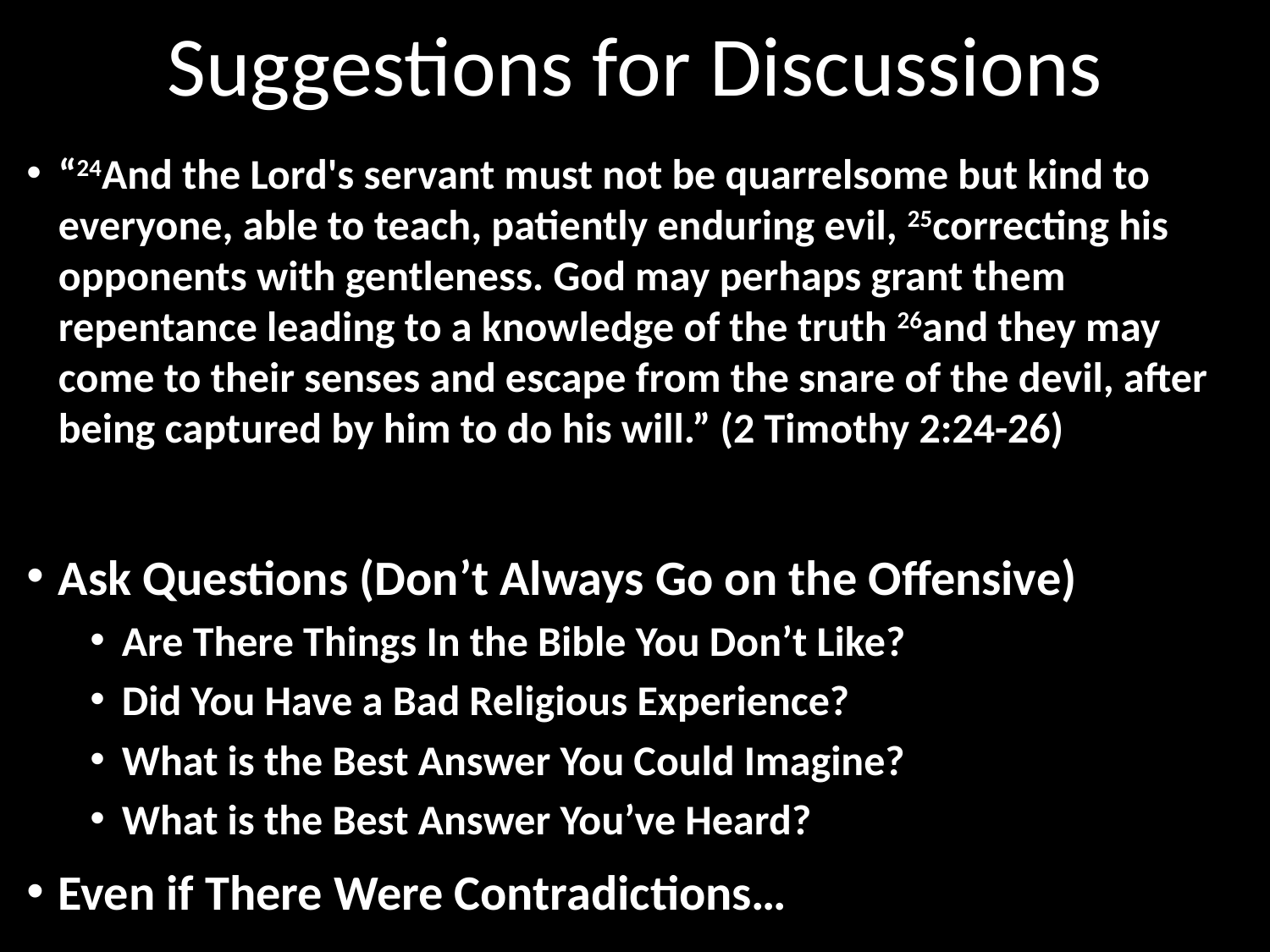

# Suggestions for Discussions
“24And the Lord's servant must not be quarrelsome but kind to everyone, able to teach, patiently enduring evil, 25correcting his opponents with gentleness. God may perhaps grant them repentance leading to a knowledge of the truth 26and they may come to their senses and escape from the snare of the devil, after being captured by him to do his will.” (2 Timothy 2:24-26)

Ask Questions (Don’t Always Go on the Offensive)
Are There Things In the Bible You Don’t Like?
Did You Have a Bad Religious Experience?
What is the Best Answer You Could Imagine?
What is the Best Answer You’ve Heard?
Even if There Were Contradictions…